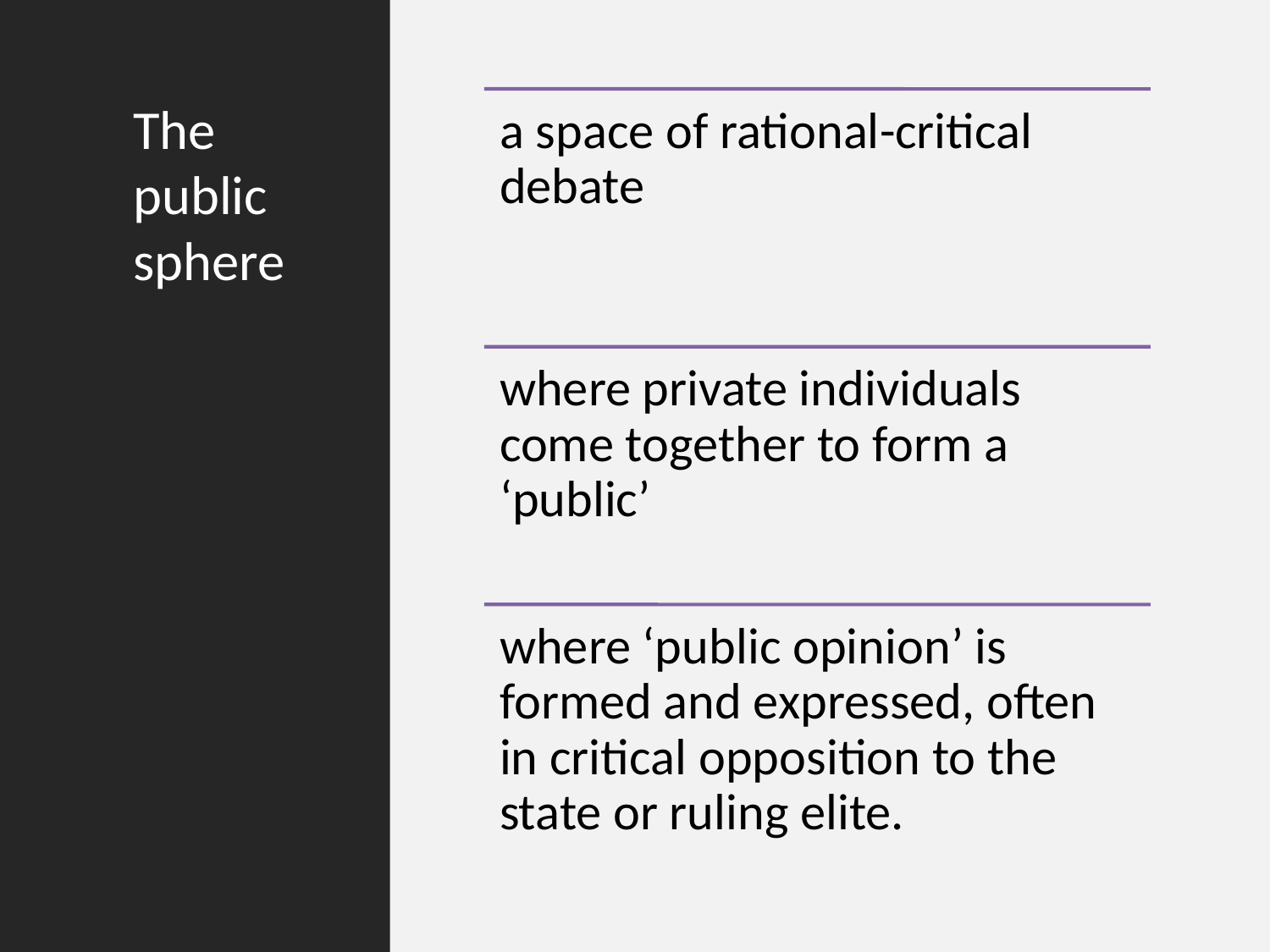

# The public sphere
a space of rational-critical debate
where private individuals come together to form a ‘public’
where ‘public opinion’ is formed and expressed, often in critical opposition to the state or ruling elite.